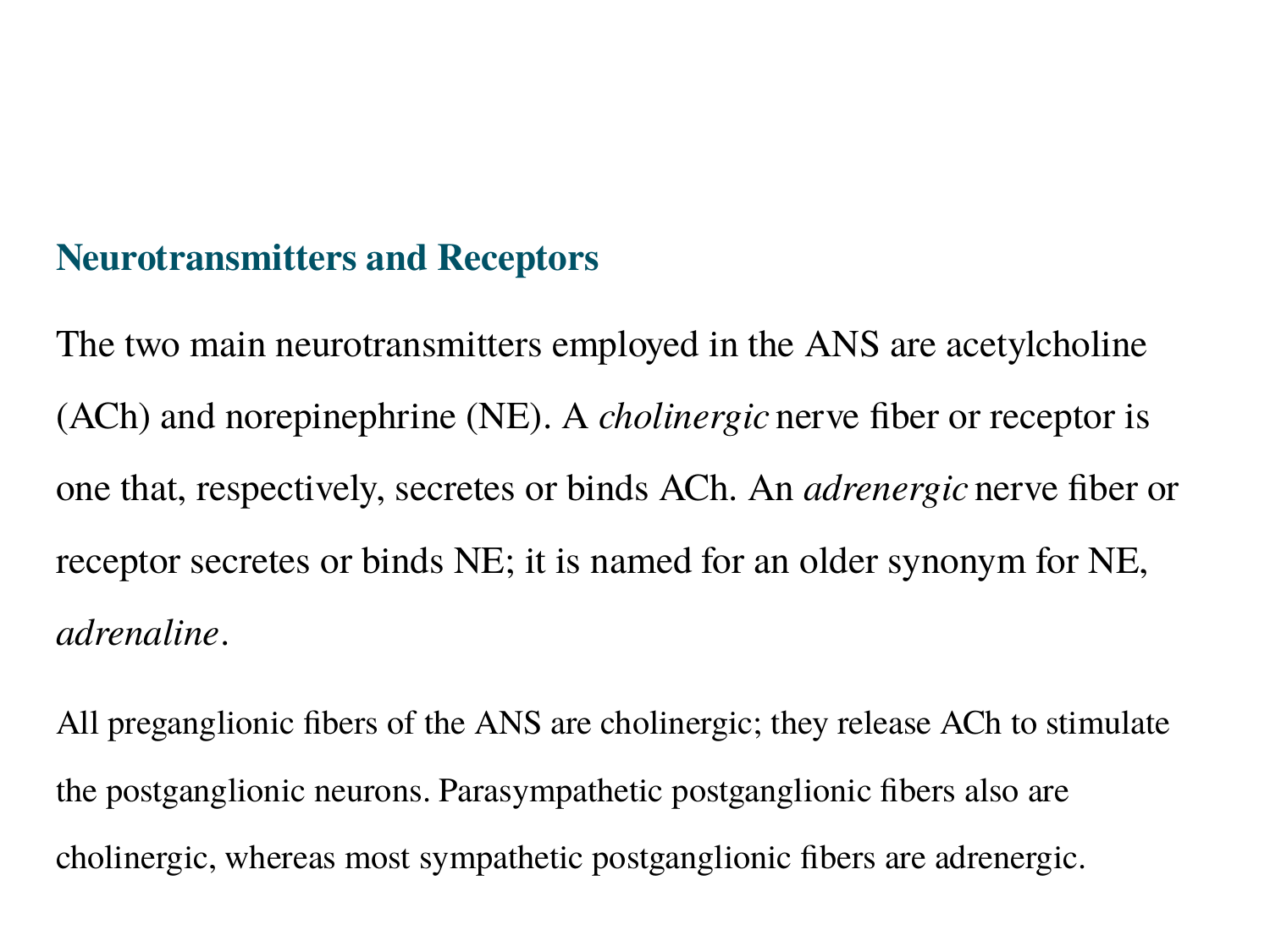

# Neurotransmitters and Receptors
The two main neurotransmitters employed in the ANS are acetylcholine (ACh) and norepinephrine (NE). A cholinergic nerve fiber or receptor is one that, respectively, secretes or binds ACh. An adrenergic nerve fiber or receptor secretes or binds NE; it is named for an older synonym for NE, adrenaline.
All preganglionic fibers of the ANS are cholinergic; they release ACh to stimulate the postganglionic neurons. Parasympathetic postganglionic fibers also are cholinergic, whereas most sympathetic postganglionic fibers are adrenergic.